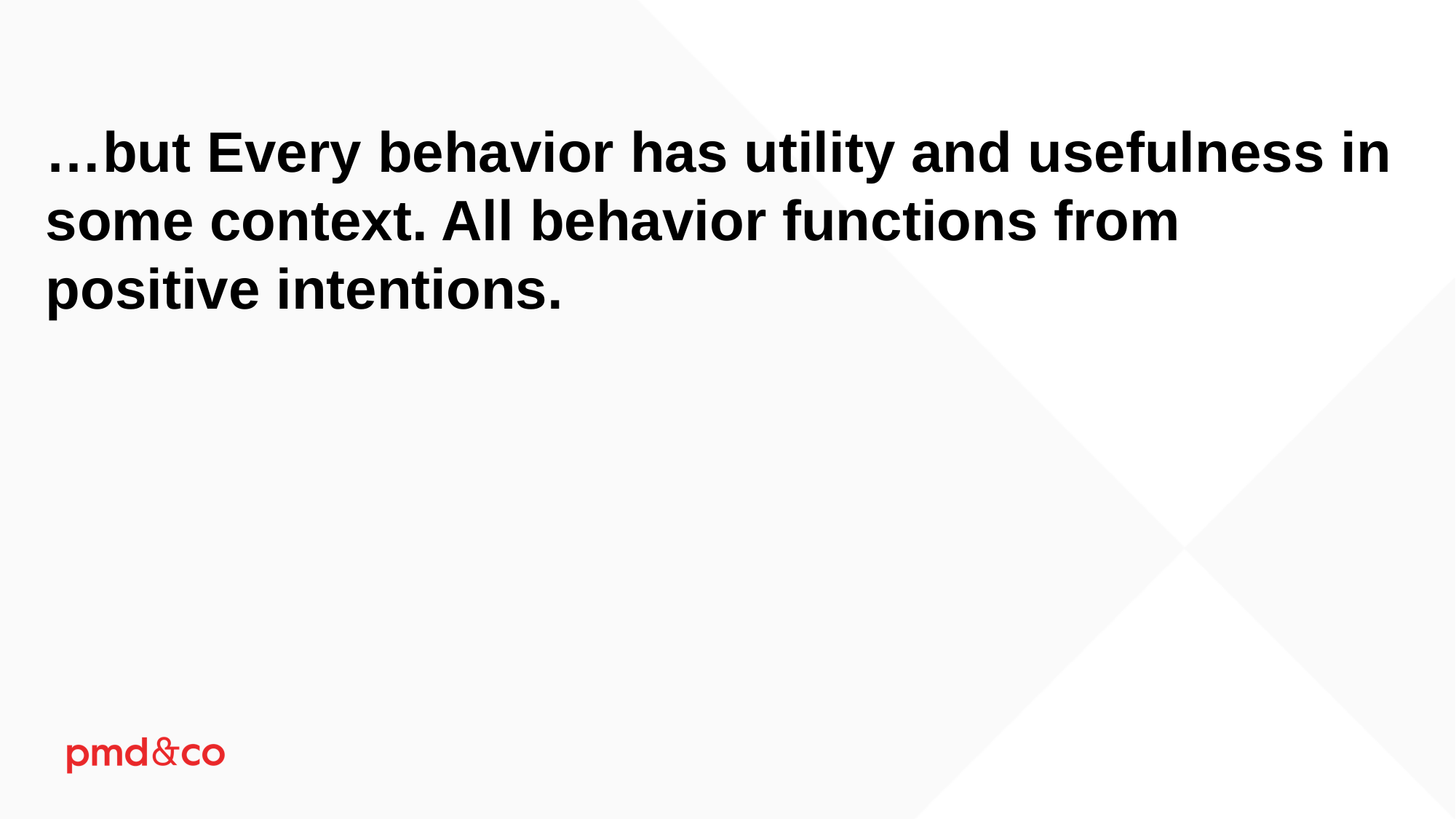

…but Every behavior has utility and usefulness in some context. All behavior functions from positive intentions.